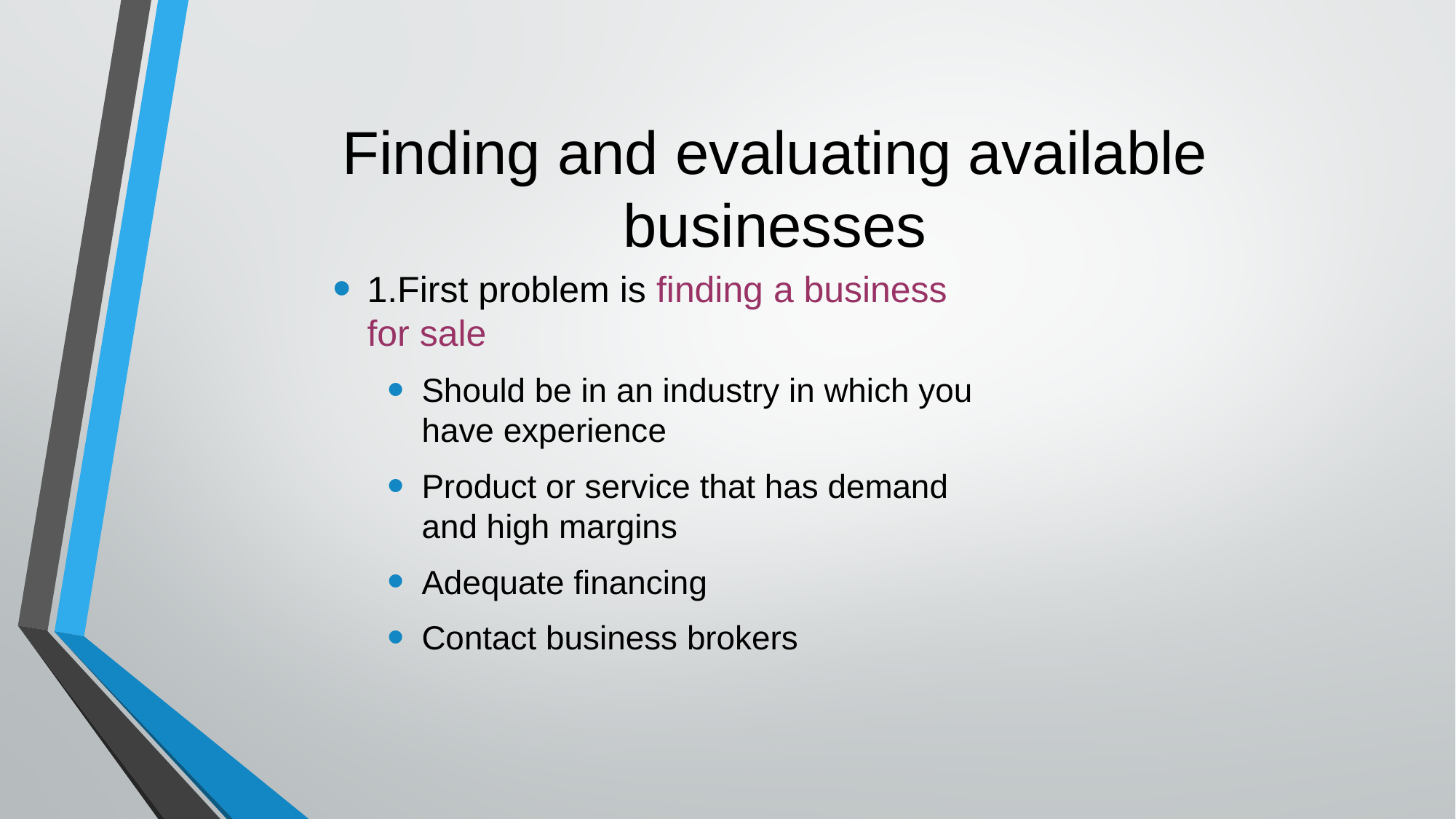

# Finding and evaluating available businesses
1.First problem is finding a business for sale
Should be in an industry in which you have experience
Product or service that has demand and high margins
Adequate financing
Contact business brokers